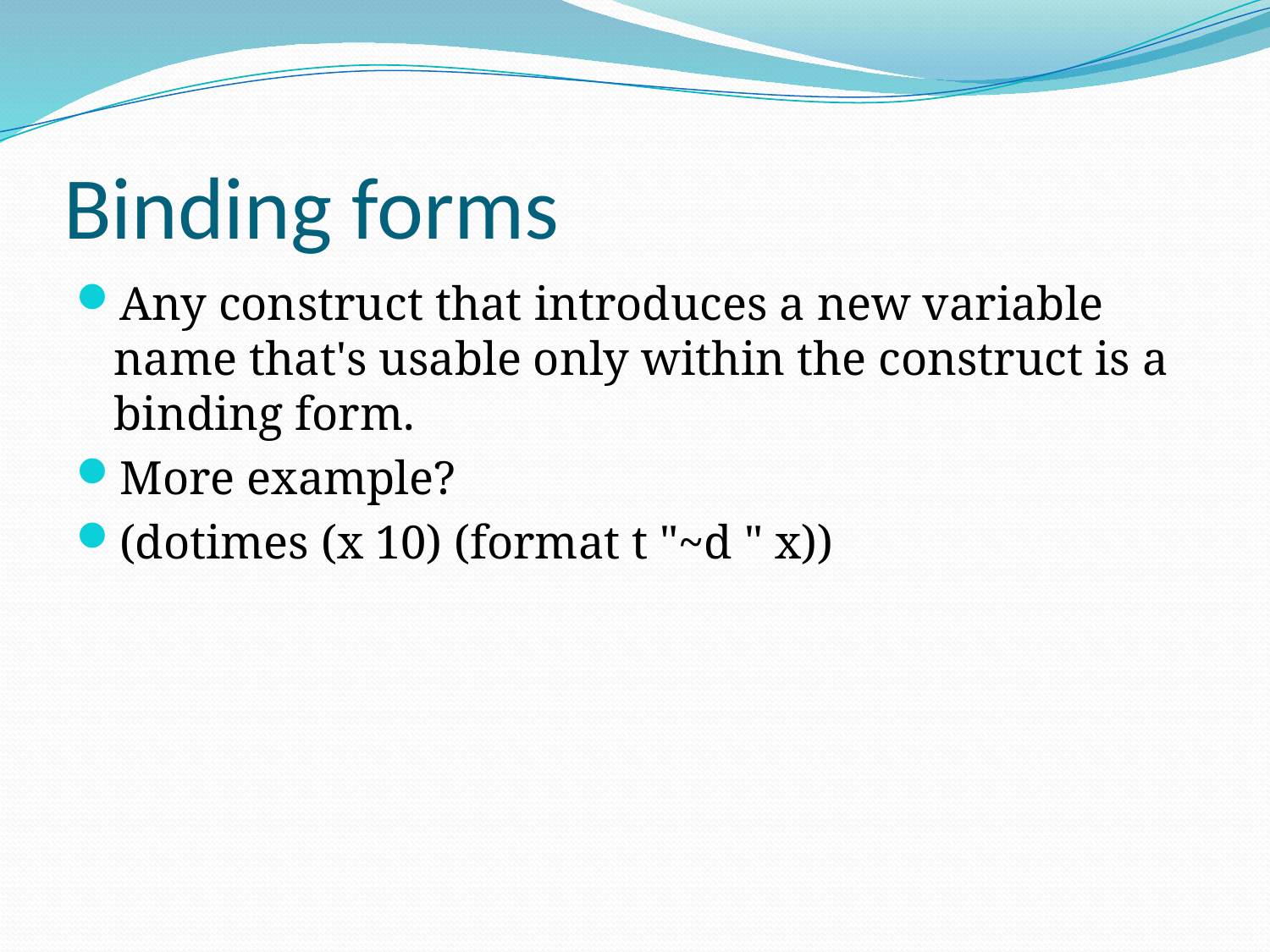

# Binding forms
Any construct that introduces a new variable name that's usable only within the construct is a binding form.
More example?
(dotimes (x 10) (format t "~d " x))